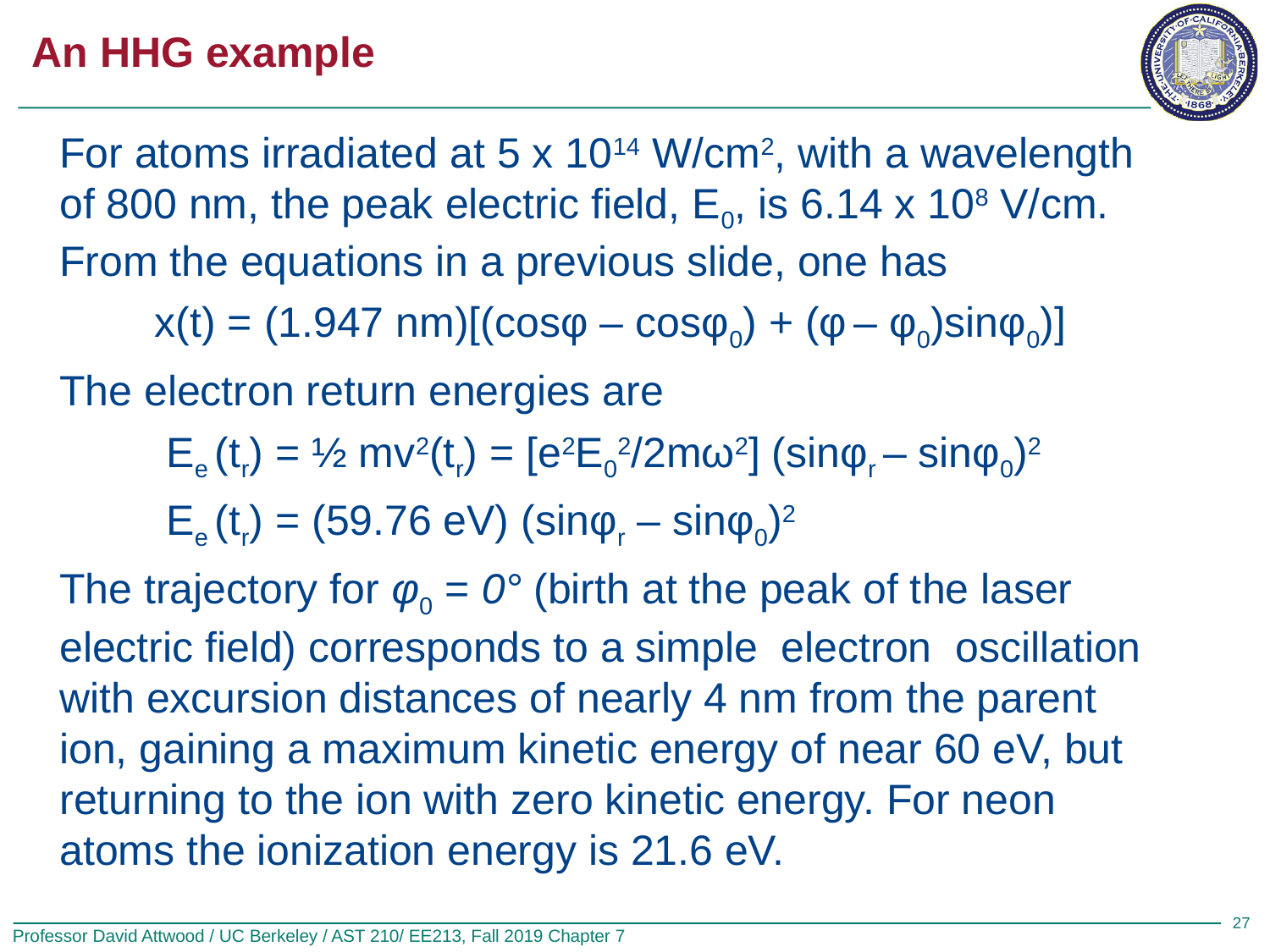

# An HHG example
For atoms irradiated at 5 x 1014 W/cm2, with a wavelength of 800 nm, the peak electric field, E0, is 6.14 x 108 V/cm. From the equations in a previous slide, one has
        x(t) = (1.947 nm)[(cosφ – cosφ0) + (φ – φ0)sinφ0)]
The electron return energies are
         Ee (tr) = ½ mv2(tr) = [e2E02/2mω2] (sinφr – sinφ0)2
         Ee (tr) = (59.76 eV) (sinφr – sinφ0)2
The trajectory for φ0 = 0° (birth at the peak of the laser electric field) corresponds to a simple  electron  oscillation with excursion distances of nearly 4 nm from the parent  ion, gaining a maximum kinetic energy of near 60 eV, but returning to the ion with zero kinetic energy. For neon atoms the ionization energy is 21.6 eV.
27